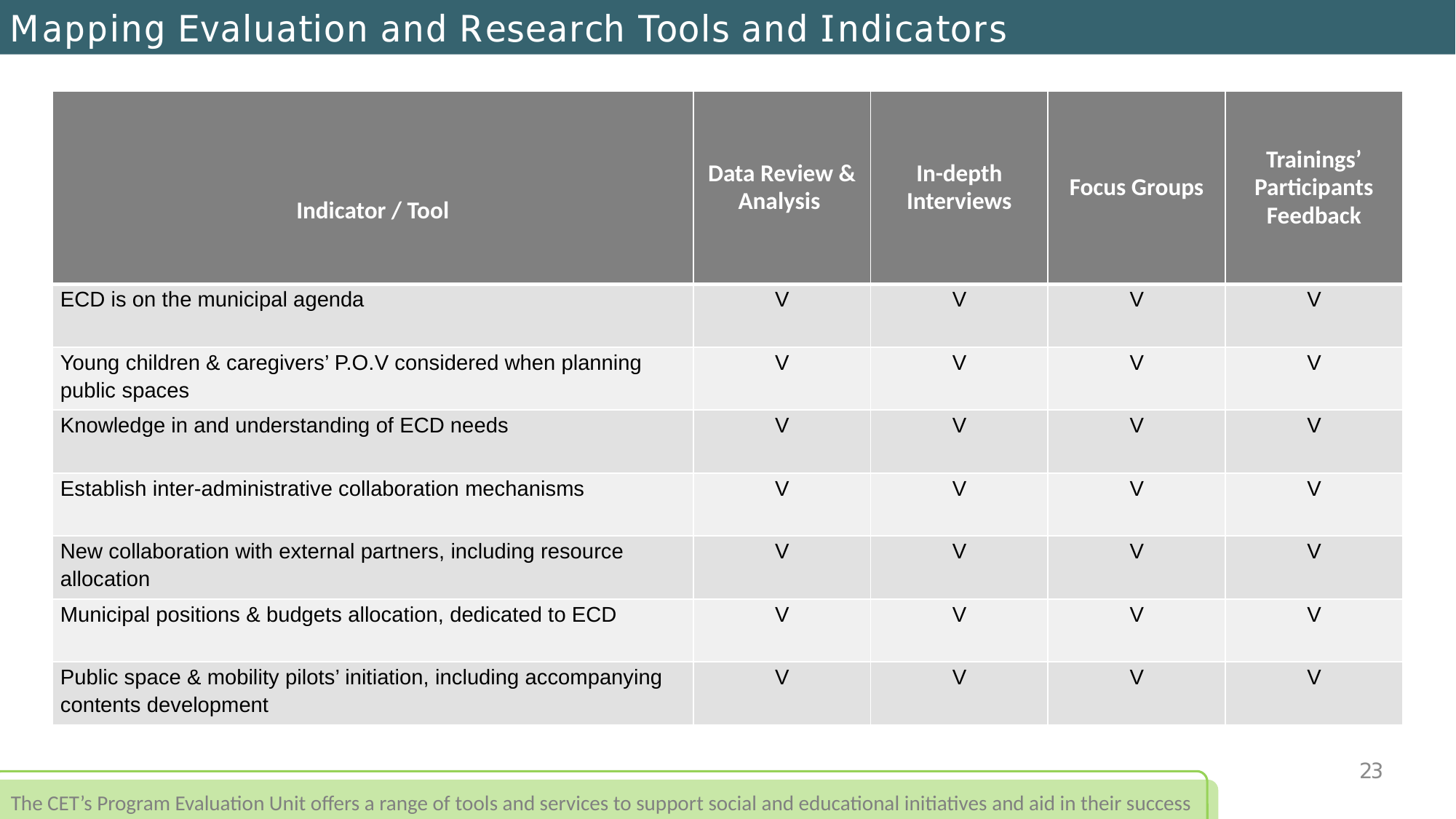

Mapping Evaluation and Research Tools and Indicators
| Indicator / Tool | Data Review & Analysis | In-depth Interviews | Focus Groups | Trainings’ Participants Feedback |
| --- | --- | --- | --- | --- |
| ECD is on the municipal agenda | V | V | V | V |
| Young children & caregivers’ P.O.V considered when planning public spaces | V | V | V | V |
| Knowledge in and understanding of ECD needs | V | V | V | V |
| Establish inter-administrative collaboration mechanisms | V | V | V | V |
| New collaboration with external partners, including resource allocation | V | V | V | V |
| Municipal positions & budgets allocation, dedicated to ECD | V | V | V | V |
| Public space & mobility pilots’ initiation, including accompanying contents development | V | V | V | V |
23

The CET’s Program Evaluation Unit offers a range of tools and services to support social and educational initiatives and aid in their success